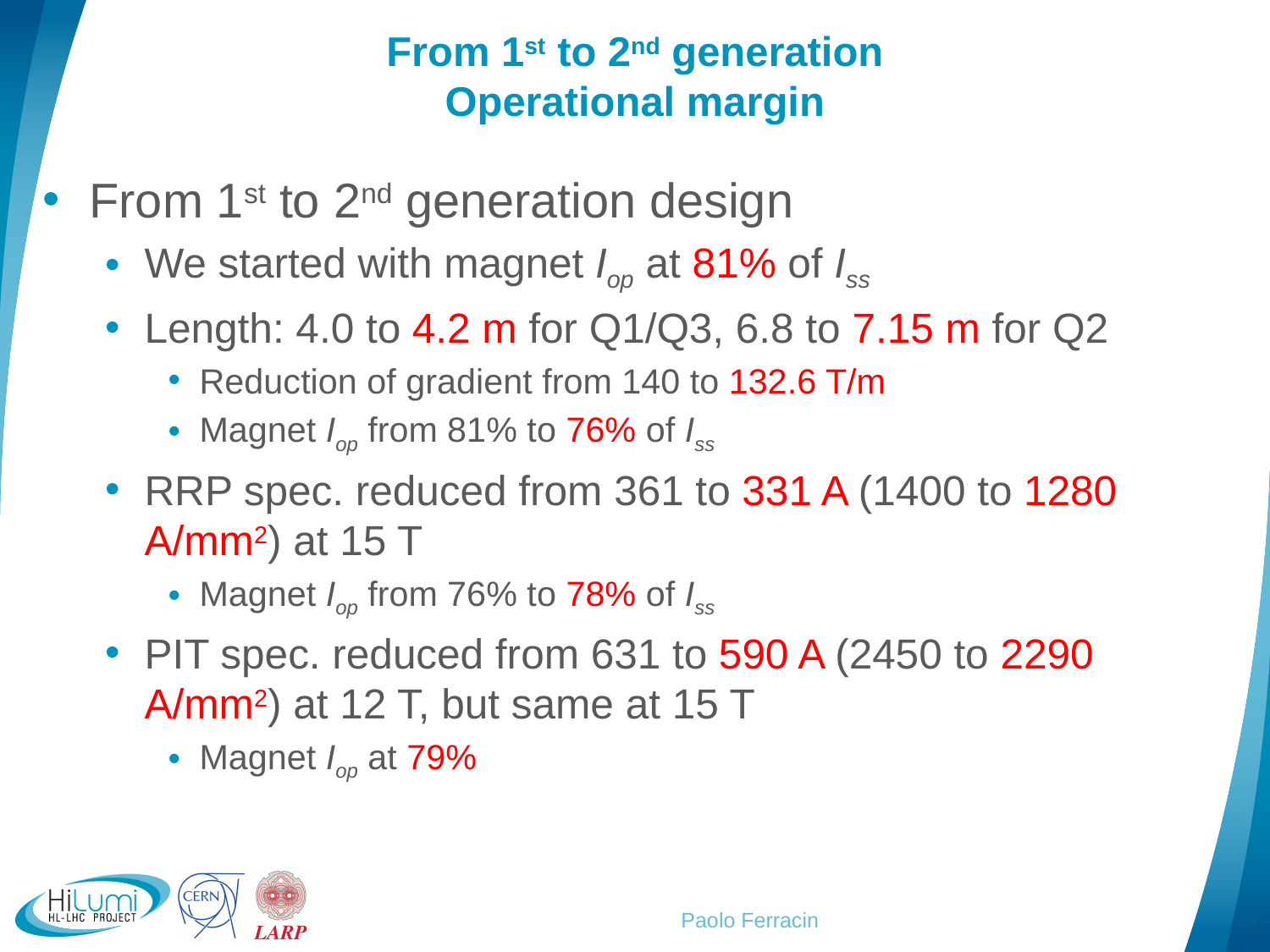

# From 1st to 2nd generation Operational margin
From 1st to 2nd generation design
We started with magnet Iop at 81% of Iss
Length: 4.0 to 4.2 m for Q1/Q3, 6.8 to 7.15 m for Q2
Reduction of gradient from 140 to 132.6 T/m
Magnet Iop from 81% to 76% of Iss
RRP spec. reduced from 361 to 331 A (1400 to 1280 A/mm2) at 15 T
Magnet Iop from 76% to 78% of Iss
PIT spec. reduced from 631 to 590 A (2450 to 2290 A/mm2) at 12 T, but same at 15 T
Magnet Iop at 79%

Paolo Ferracin
26